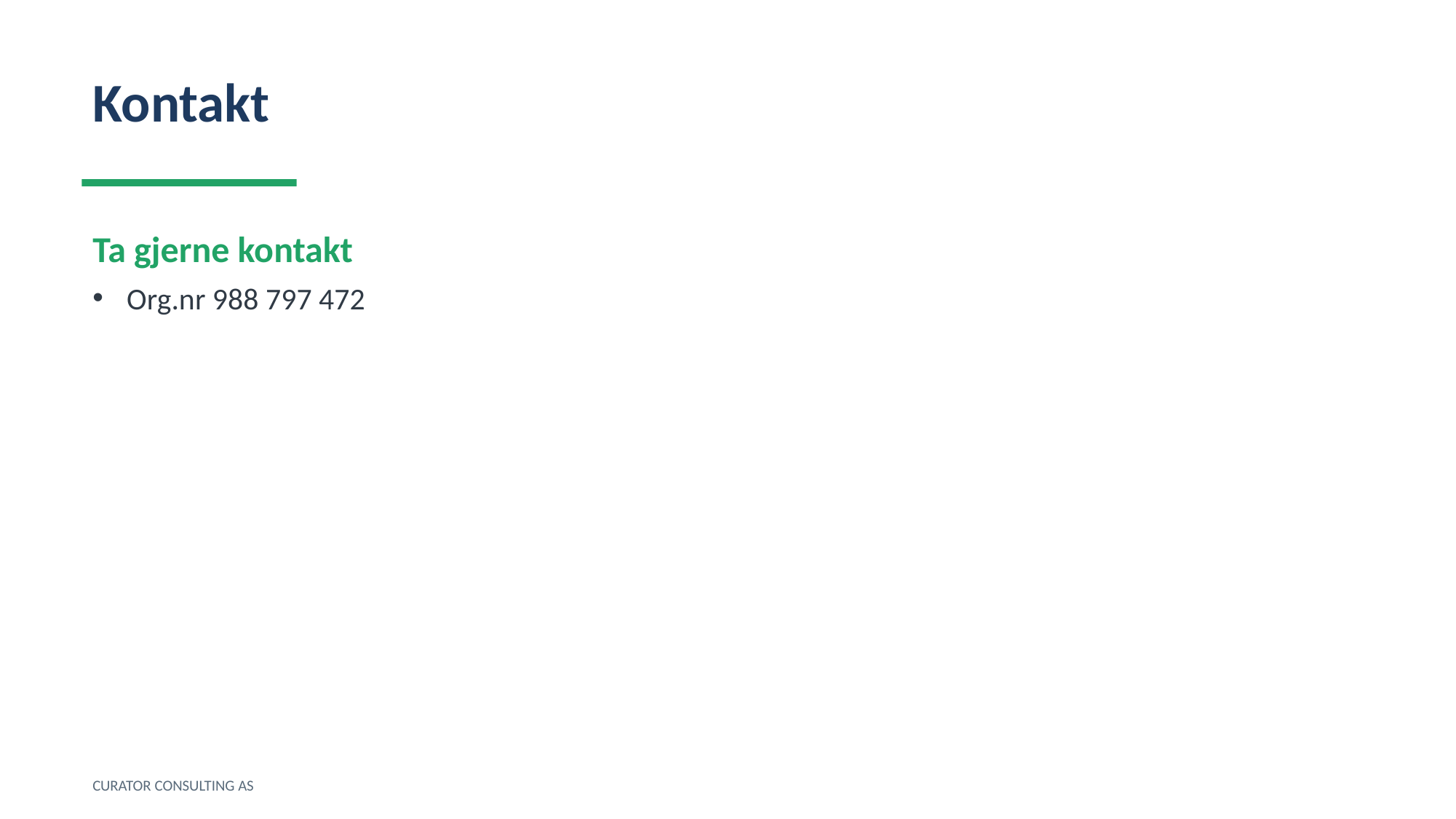

Kontakt

Ta gjerne kontakt
Org.nr 988 797 472
CURATOR CONSULTING AS